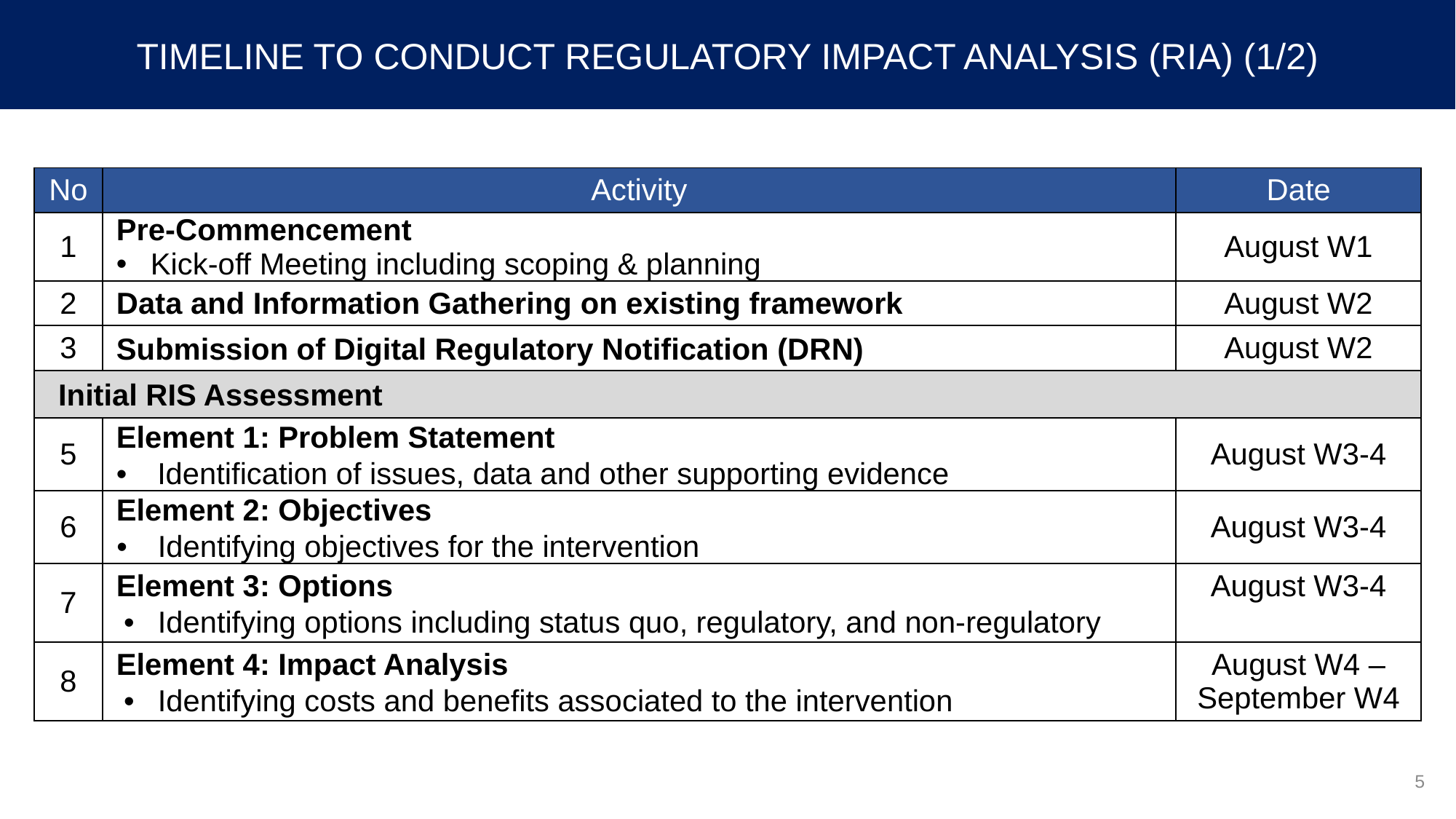

TIMELINE TO CONDUCT REGULATORY IMPACT ANALYSIS (RIA) (1/2)
| No | Activity | Date |
| --- | --- | --- |
| 1 | Pre-Commencement Kick-off Meeting including scoping & planning | August W1 |
| 2 | Data and Information Gathering on existing framework | August W2 |
| 3 | Submission of Digital Regulatory Notification (DRN) | August W2 |
| Initial RIS Assessment | Initial RIS Assessment |  |
| 5 | Element 1: Problem Statement Identification of issues, data and other supporting evidence | August W3-4 |
| 6 | Element 2: Objectives Identifying objectives for the intervention | August W3-4 |
| 7 | Element 3: Options Identifying options including status quo, regulatory, and non-regulatory | August W3-4 |
| 8 | Element 4: Impact Analysis Identifying costs and benefits associated to the intervention | August W4 – September W4 |
5